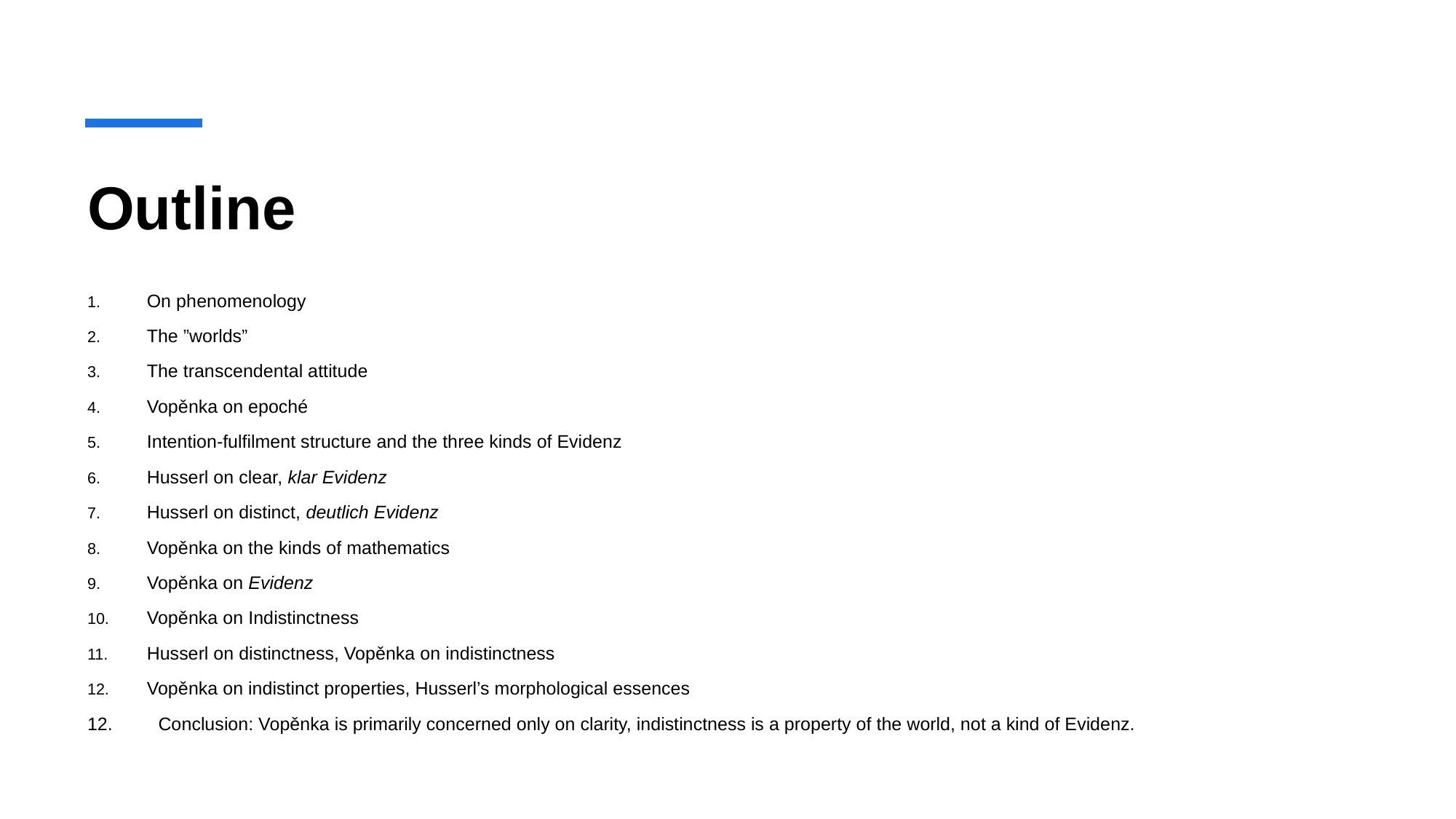

# Outline
On phenomenology
The ”worlds”
The transcendental attitude
Vopěnka on epoché
Intention-fulfilment structure and the three kinds of Evidenz
Husserl on clear, klar Evidenz
Husserl on distinct, deutlich Evidenz
Vopěnka on the kinds of mathematics
Vopěnka on Evidenz
Vopěnka on Indistinctness
Husserl on distinctness, Vopěnka on indistinctness
Vopěnka on indistinct properties, Husserl’s morphological essences
12.         Conclusion: Vopěnka is primarily concerned only on clarity, indistinctness is a property of the world, not a kind of Evidenz.